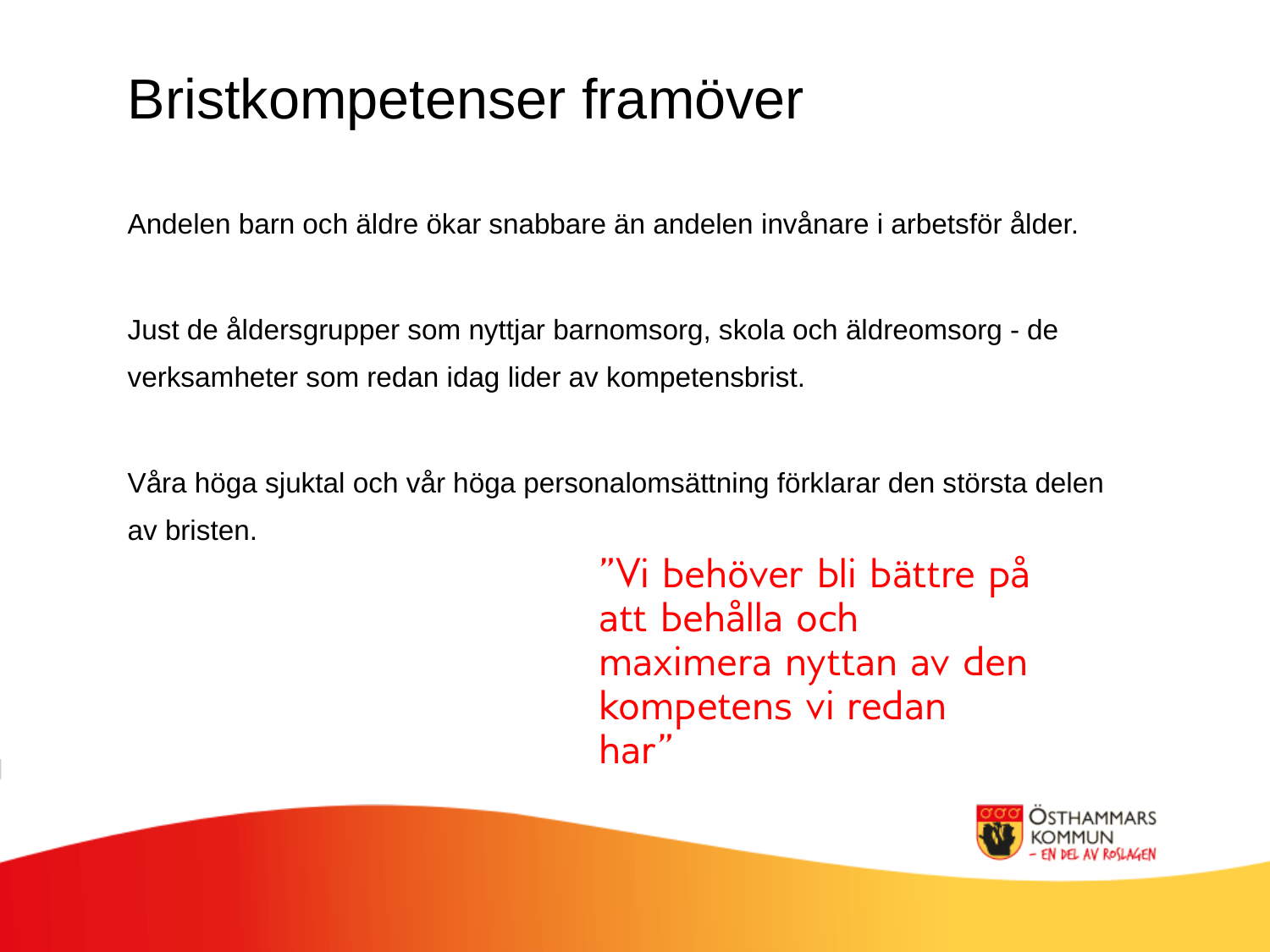

Bristkompetenser framöver

Andelen barn och äldre ökar snabbare än andelen invånare i arbetsför ålder.

Just de åldersgrupper som nyttjar barnomsorg, skola och äldreomsorg - de verksamheter som redan idag lider av kompetensbrist.

Våra höga sjuktal och vår höga personalomsättning förklarar den största delen av bristen.

”Vi behöver bli bättre på att behålla och maximera nyttan av den kompetens vi redan har”